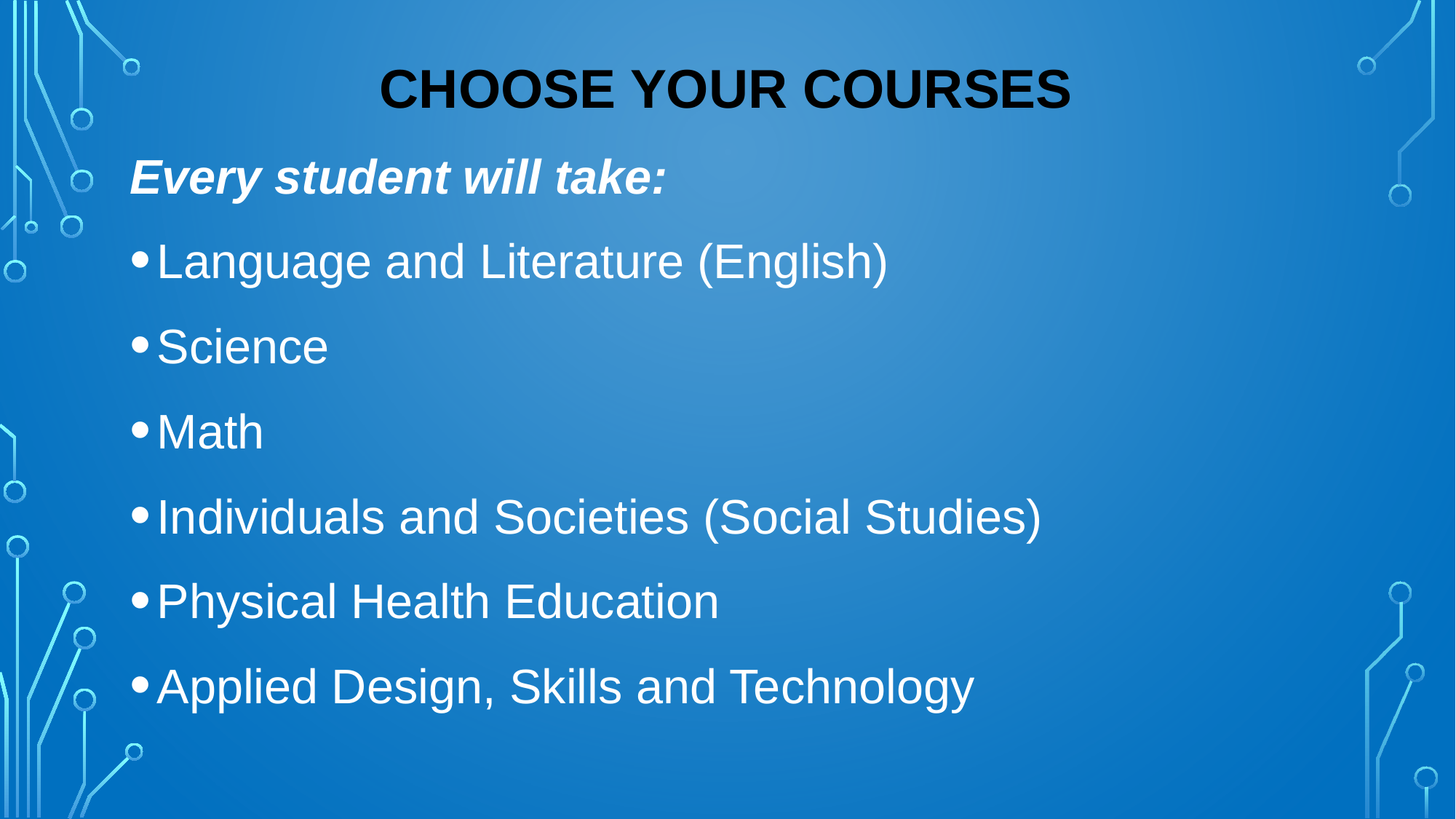

# CHOOSE YOUR COURSES
Every student will take:
Language and Literature (English)
Science
Math
Individuals and Societies (Social Studies)
Physical Health Education
Applied Design, Skills and Technology